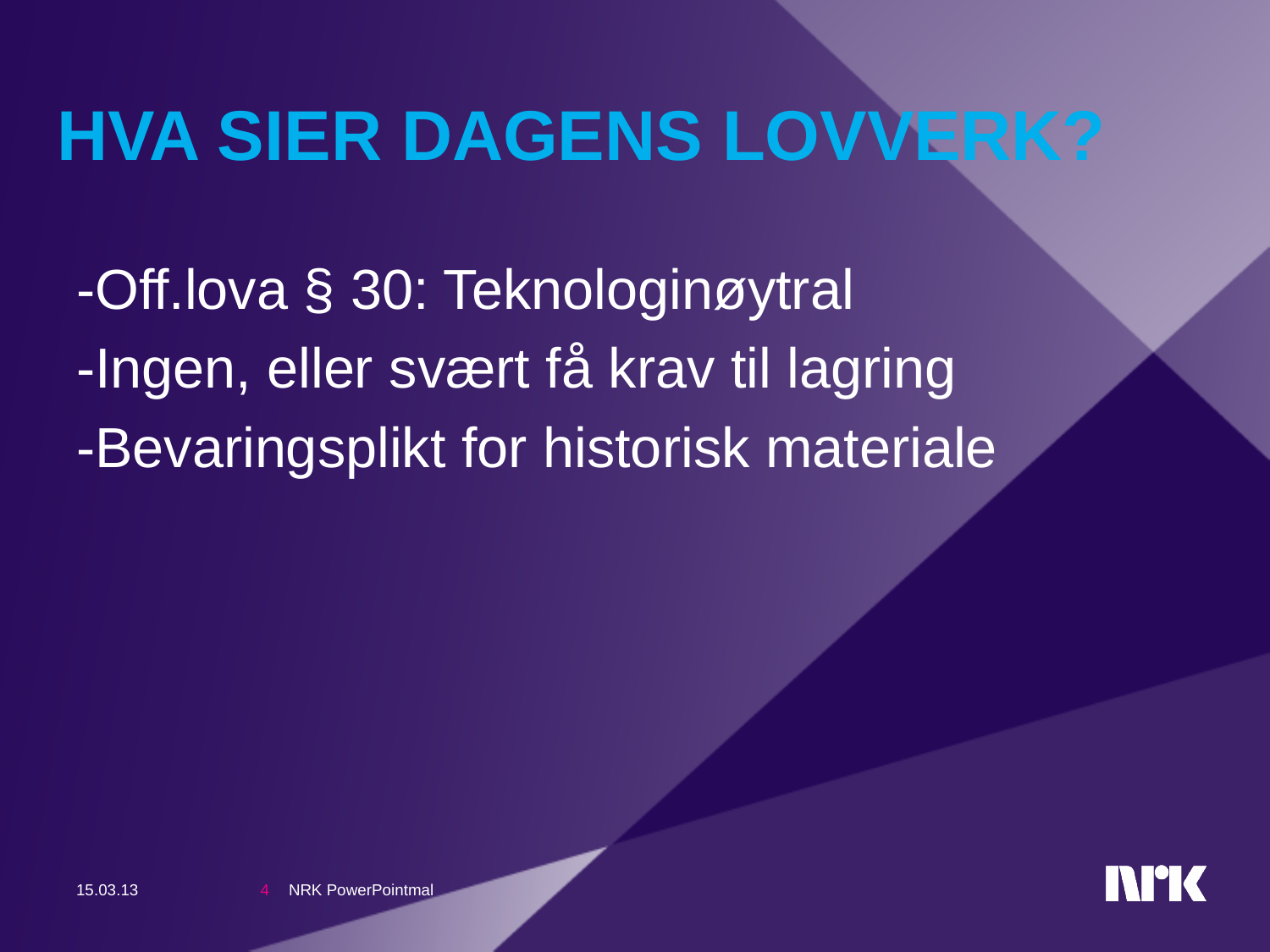

# Hva sier dagens lovverk?
-Off.lova § 30: Teknologinøytral
-Ingen, eller svært få krav til lagring
-Bevaringsplikt for historisk materiale

NRK PowerPointmal
15.03.13
4